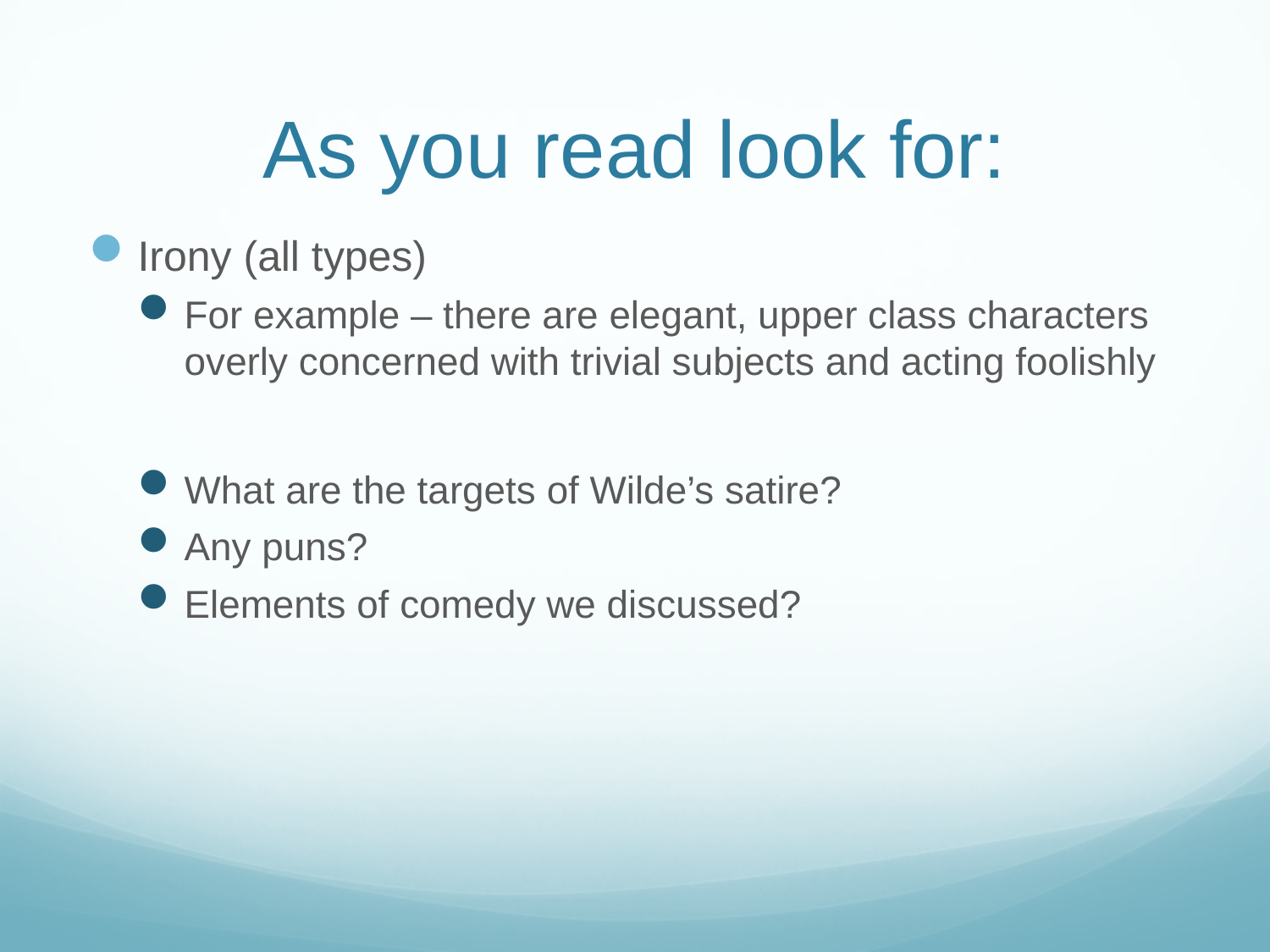

# As you read look for:
Irony (all types)
For example – there are elegant, upper class characters overly concerned with trivial subjects and acting foolishly

What are the targets of Wilde’s satire?
Any puns?
Elements of comedy we discussed?